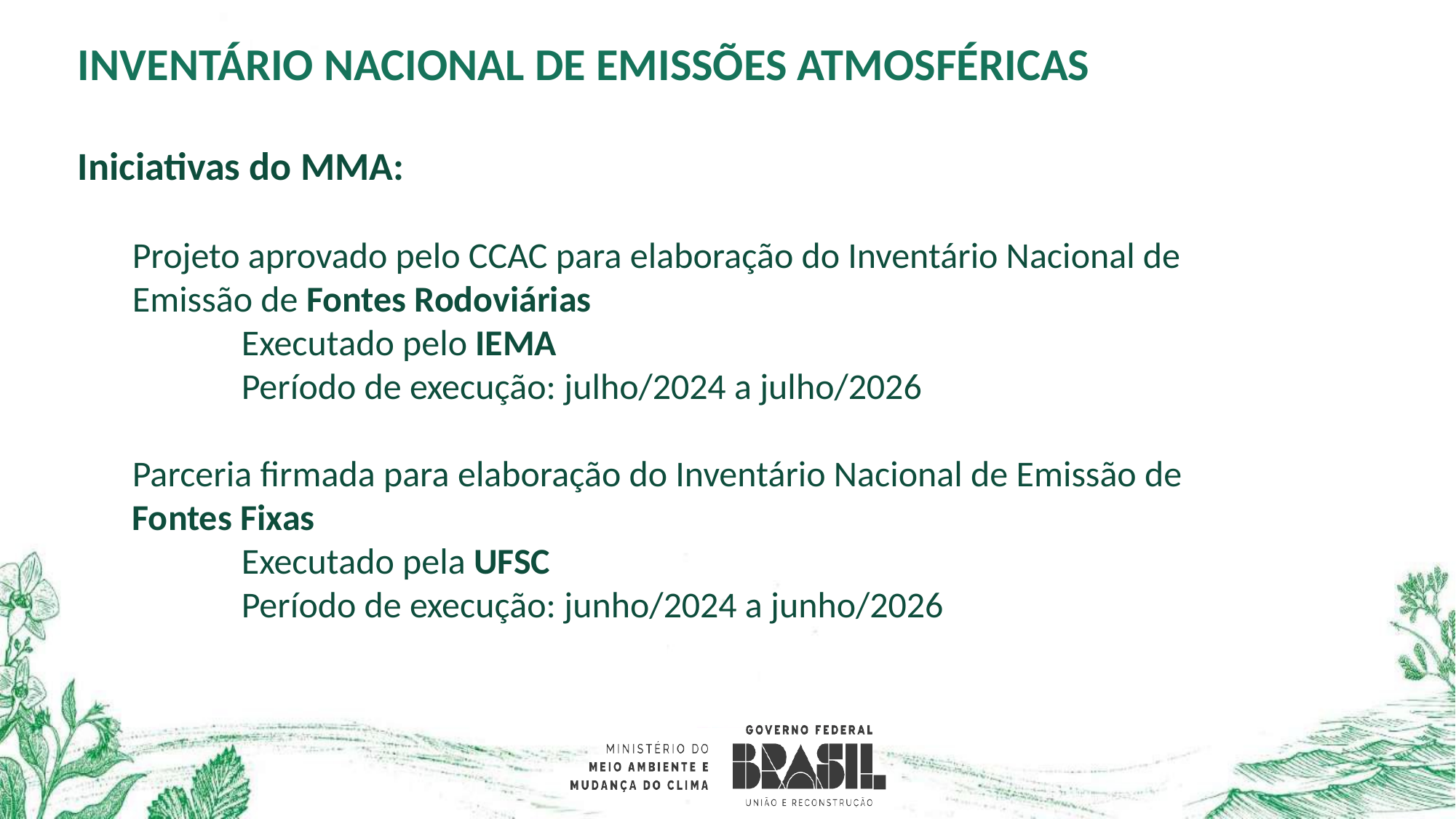

INVENTÁRIO NACIONAL DE EMISSÕES ATMOSFÉRICAS
Iniciativas do MMA:

Projeto aprovado pelo CCAC para elaboração do Inventário Nacional de Emissão de Fontes Rodoviárias
	Executado pelo IEMA
	Período de execução: julho/2024 a julho/2026

Parceria firmada para elaboração do Inventário Nacional de Emissão de Fontes Fixas
	Executado pela UFSC
	Período de execução: junho/2024 a junho/2026